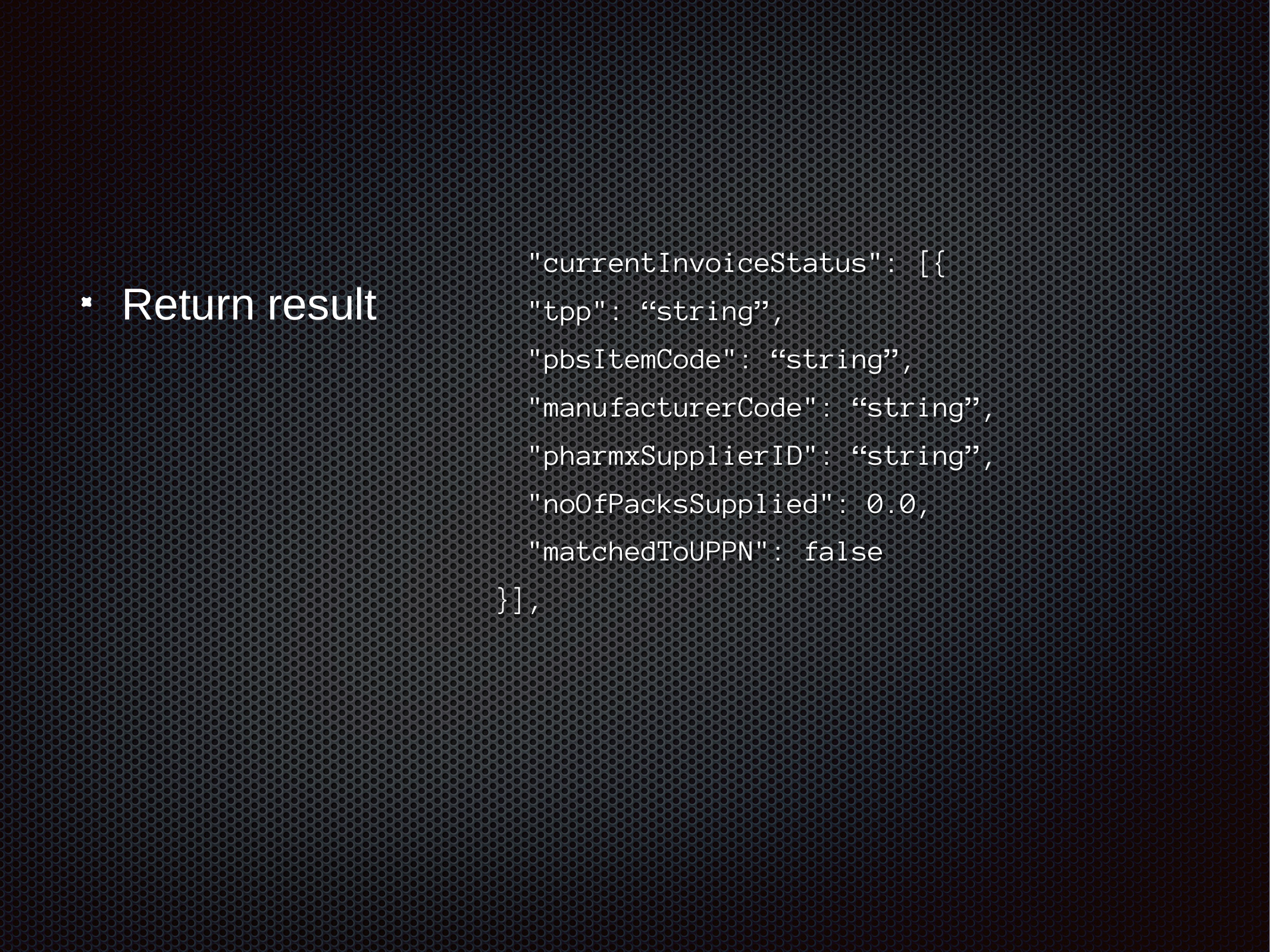

"currentInvoiceStatus": [{
  "tpp": “string”,
  "pbsItemCode": “string”,
  "manufacturerCode": “string”,
  "pharmxSupplierID": “string”,
  "noOfPacksSupplied": 0.0,
  "matchedToUPPN": false
}],
Return result